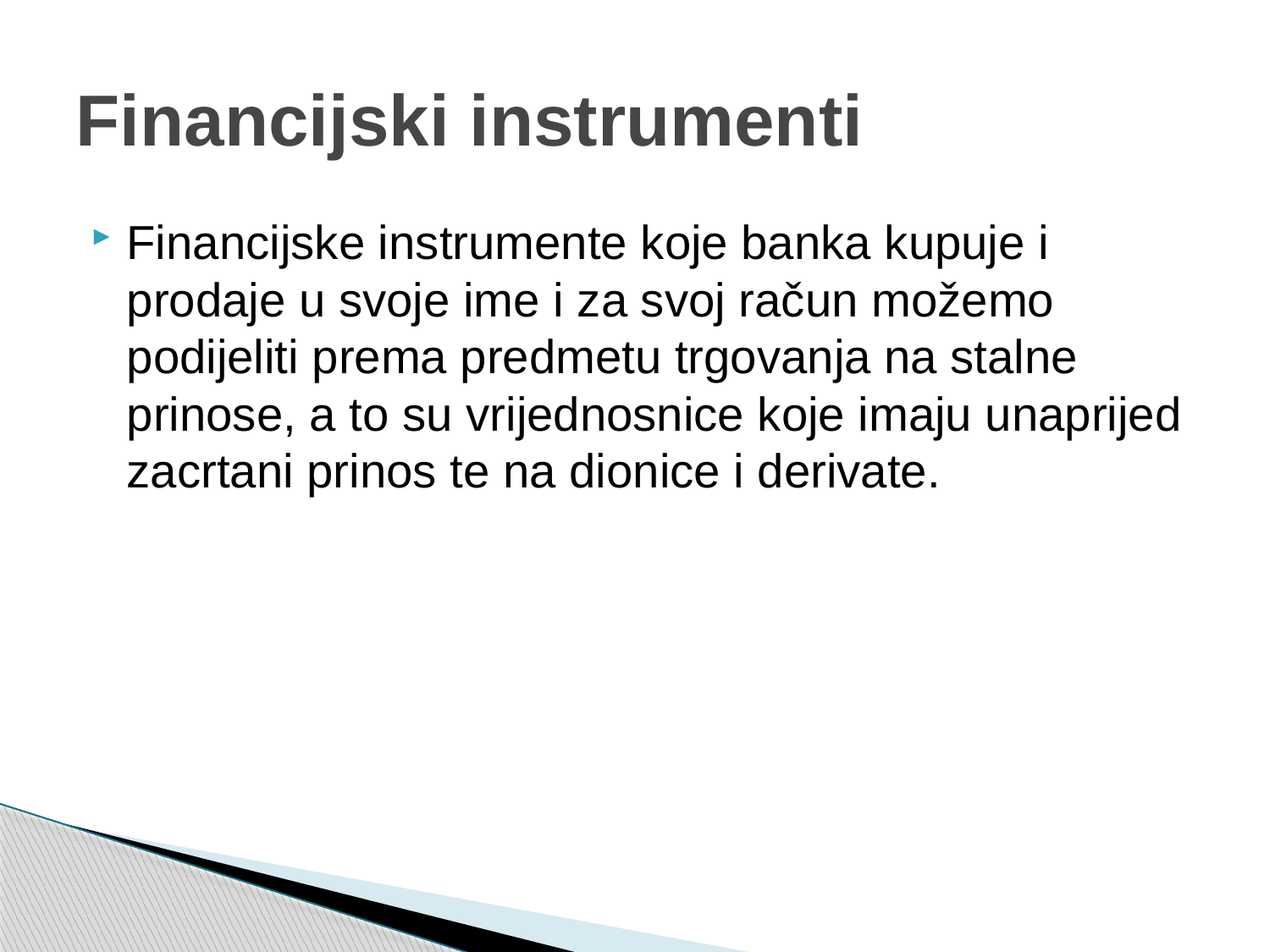

# Financijski instrumenti
Financijske instrumente koje banka kupuje i prodaje u svoje ime i za svoj račun možemo podijeliti prema predmetu trgovanja na stalne prinose, a to su vrijednosnice koje imaju unaprijed zacrtani prinos te na dionice i derivate.